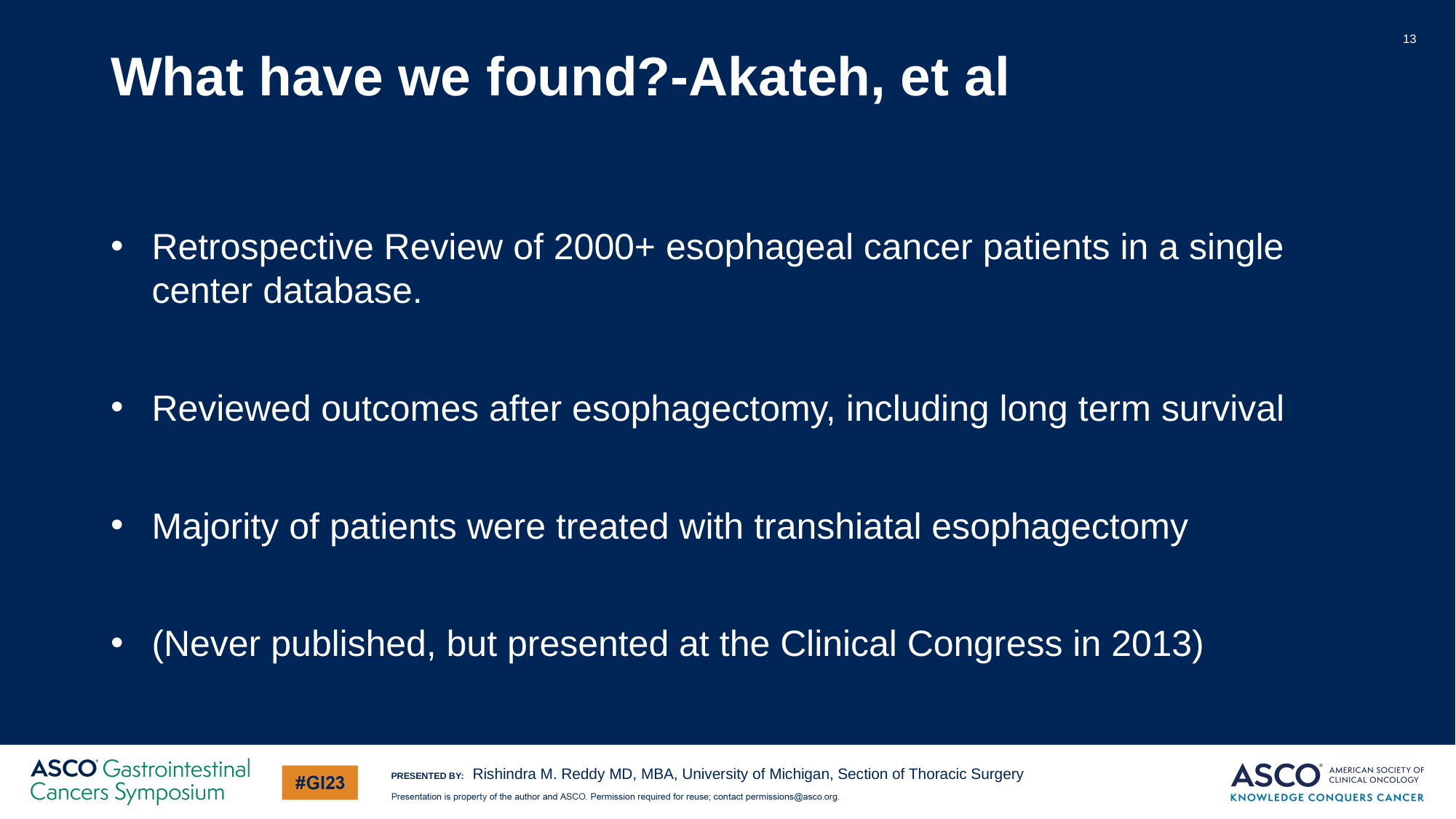

13
What have we found?-Akateh, et al
Retrospective Review of 2000+ esophageal cancer patients in a single center database.

Reviewed outcomes after esophagectomy, including long term survival

Majority of patients were treated with transhiatal esophagectomy

(Never published, but presented at the Clinical Congress in 2013)
Rishindra M. Reddy MD, MBA, University of Michigan, Section of Thoracic Surgery